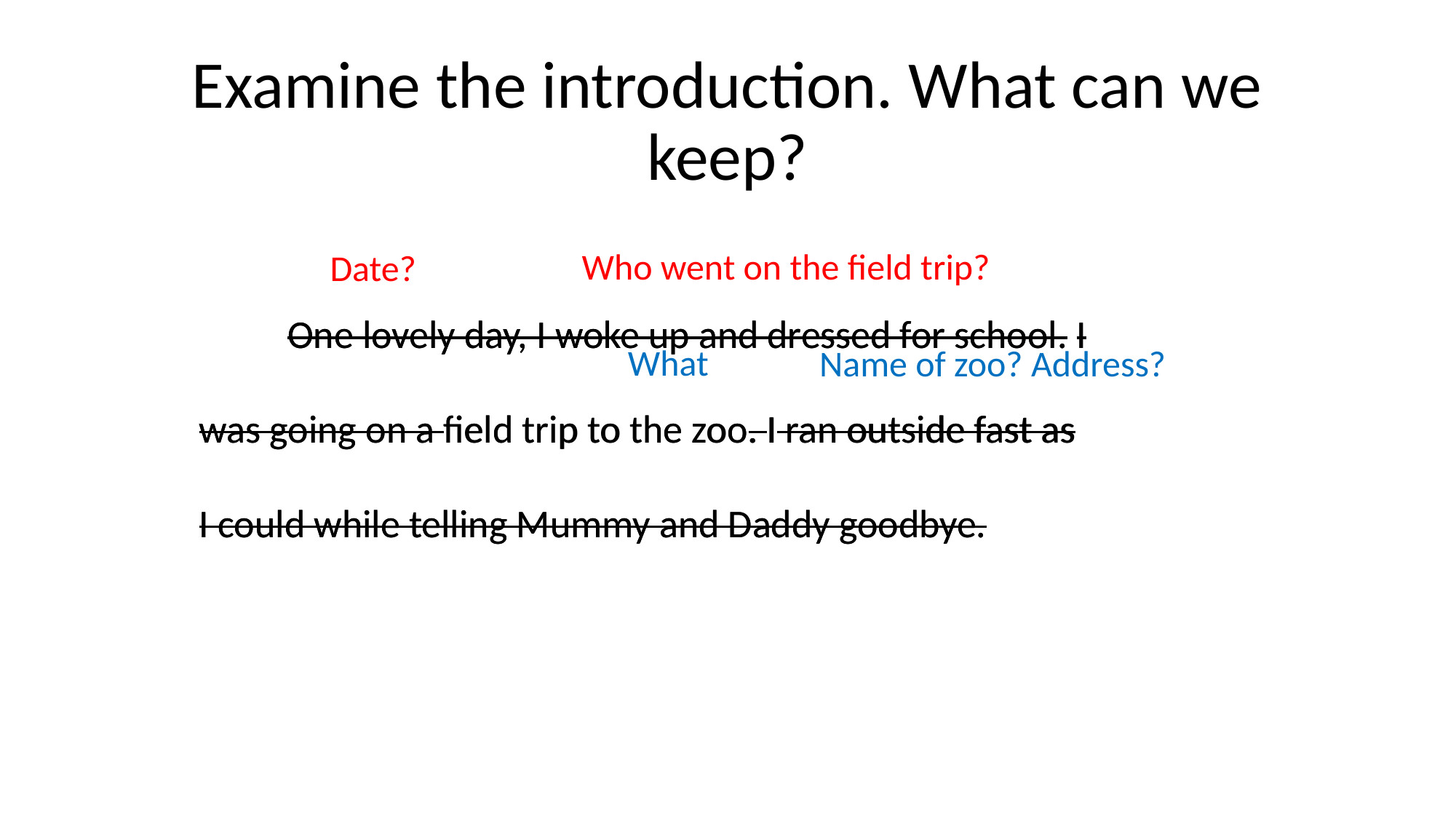

# Examine the introduction. What can we keep?

	One lovely day, I woke up and dressed for school. I was going on a field trip to the zoo. I ran outside fast as I could while telling Mummy and Daddy goodbye.

	One lovely day, I woke up and dressed for school. I was going on a field trip to the zoo. I ran outside fast as I could while telling Mummy and Daddy goodbye.

Who went on the field trip?
Date?
What
Name of zoo? Address?